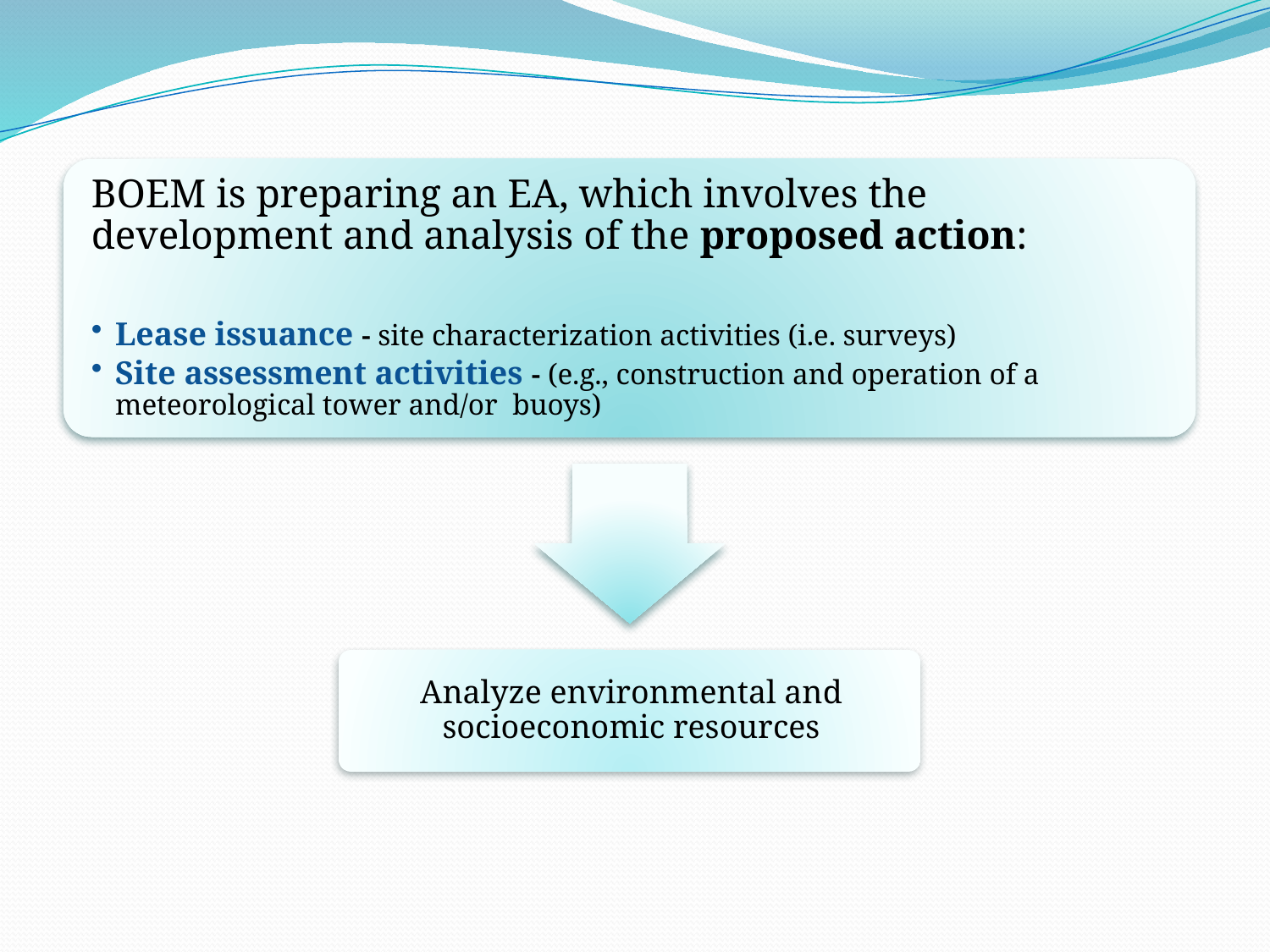

BOEM is preparing an EA, which involves the development and analysis of the proposed action:
Lease issuance - site characterization activities (i.e. surveys)
Site assessment activities - (e.g., construction and operation of a meteorological tower and/or  buoys)

Analyze environmental and socioeconomic resources